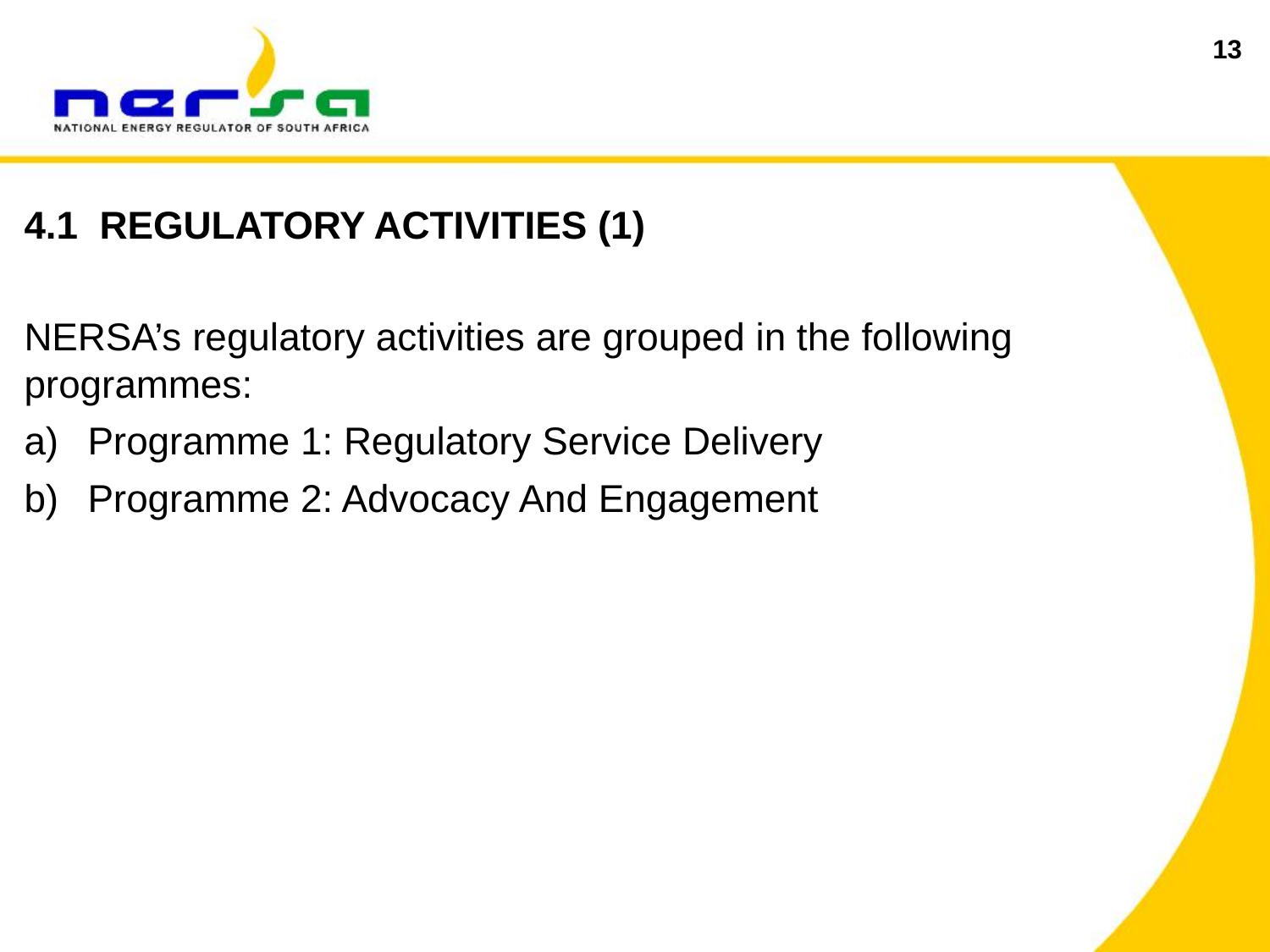

13
4.1  REGULATORY ACTIVITIES (1)

NERSA’s regulatory activities are grouped in the following programmes:
Programme 1: Regulatory Service Delivery
Programme 2: Advocacy And Engagement